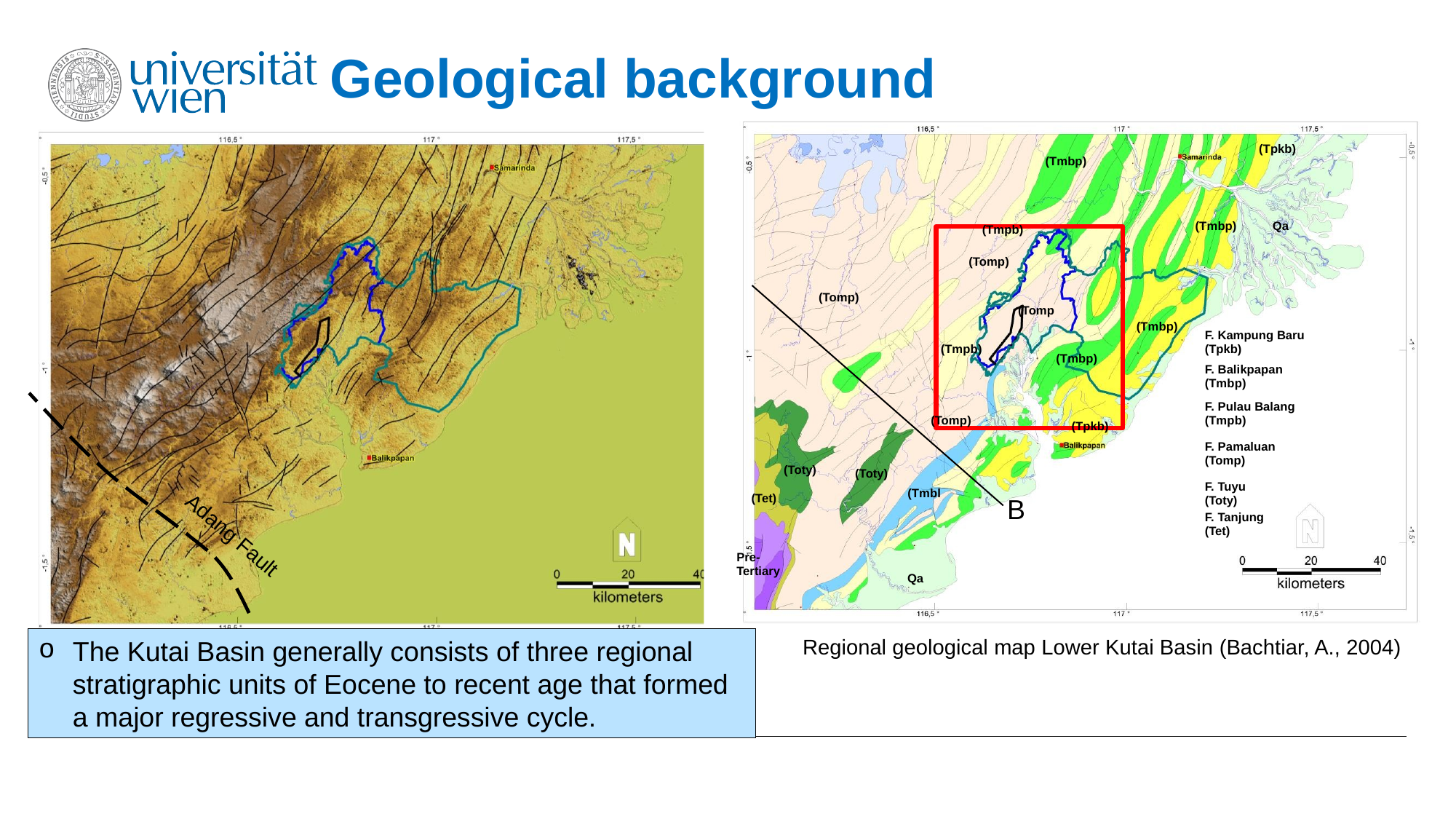

Geological background

(Tpkb)
(Tmbp)
(Tmbp)
Qa
(Tmpb)

(Tomp)
(Tomp(Tmpb)
(Tmbp)

(Tomp)
(Tmbp)
F. Kampung Baru (Tpkb)
F. Balikpapan (Tmbp)

F. Pulau Balang (Tmpb)
(Tomp)
(Tpkb)
F. Pamaluan (Tomp)
(Toty)
(Toty)
F. Tuyu (Toty)
(Tmbl
(Tet)
B
F. Tanjung (Tet)
Adang Fault
Pre-Tertiary
Qa
Regional geological map Lower Kutai Basin (Bachtiar, A., 2004)
The Kutai Basin generally consists of three regional stratigraphic units of Eocene to recent age that formed a major regressive and transgressive cycle.